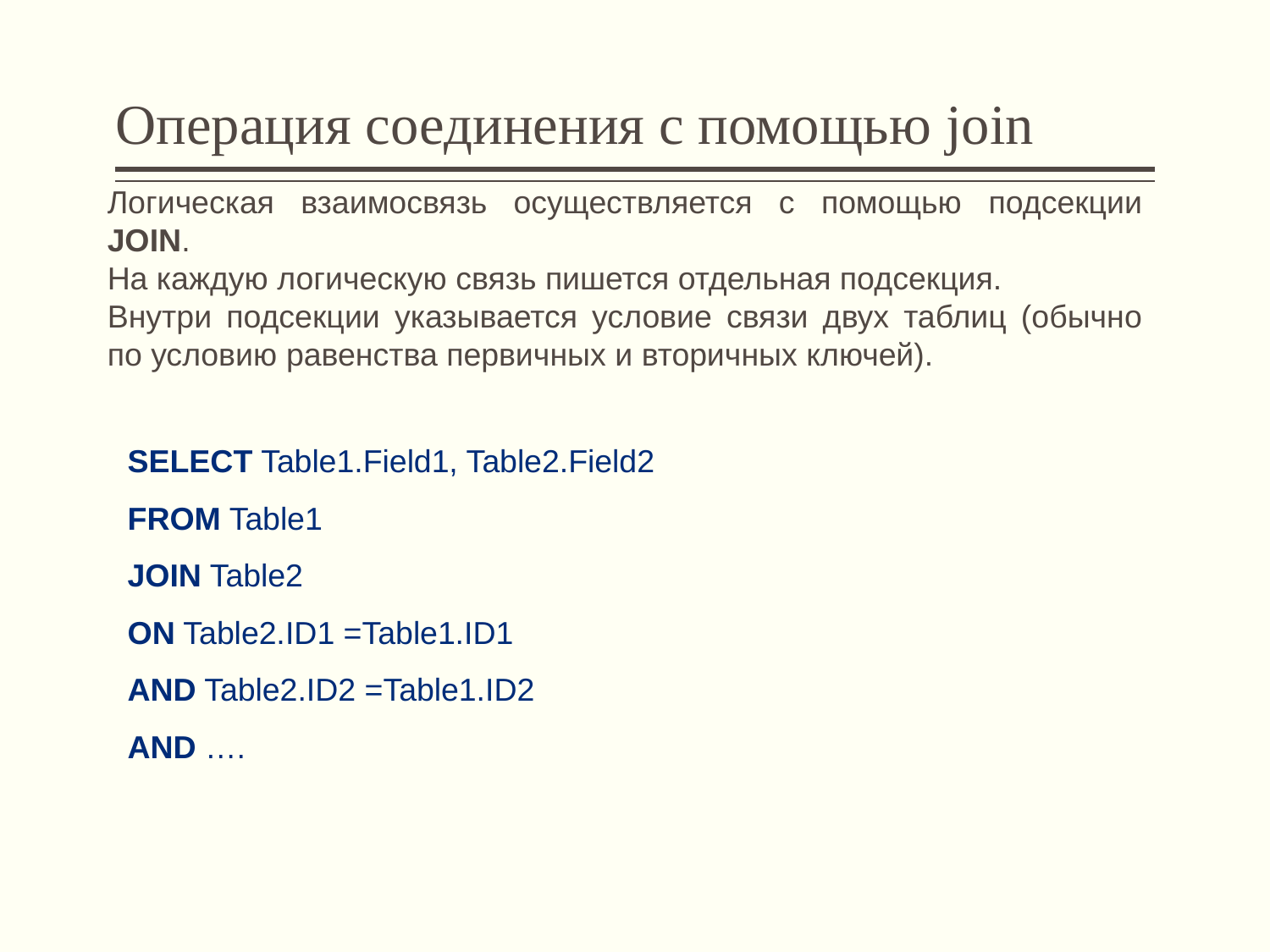

# Операция соединения с помощью join
Логическая взаимосвязь осуществляется с помощью подсекции JOIN.
На каждую логическую связь пишется отдельная подсекция.
Внутри подсекции указывается условие связи двух таблиц (обычно по условию равенства первичных и вторичных ключей).
SELECT Table1.Field1, Table2.Field2
FROM Table1
JOIN Table2
ON Table2.ID1 =Table1.ID1
AND Table2.ID2 =Table1.ID2
AND ….